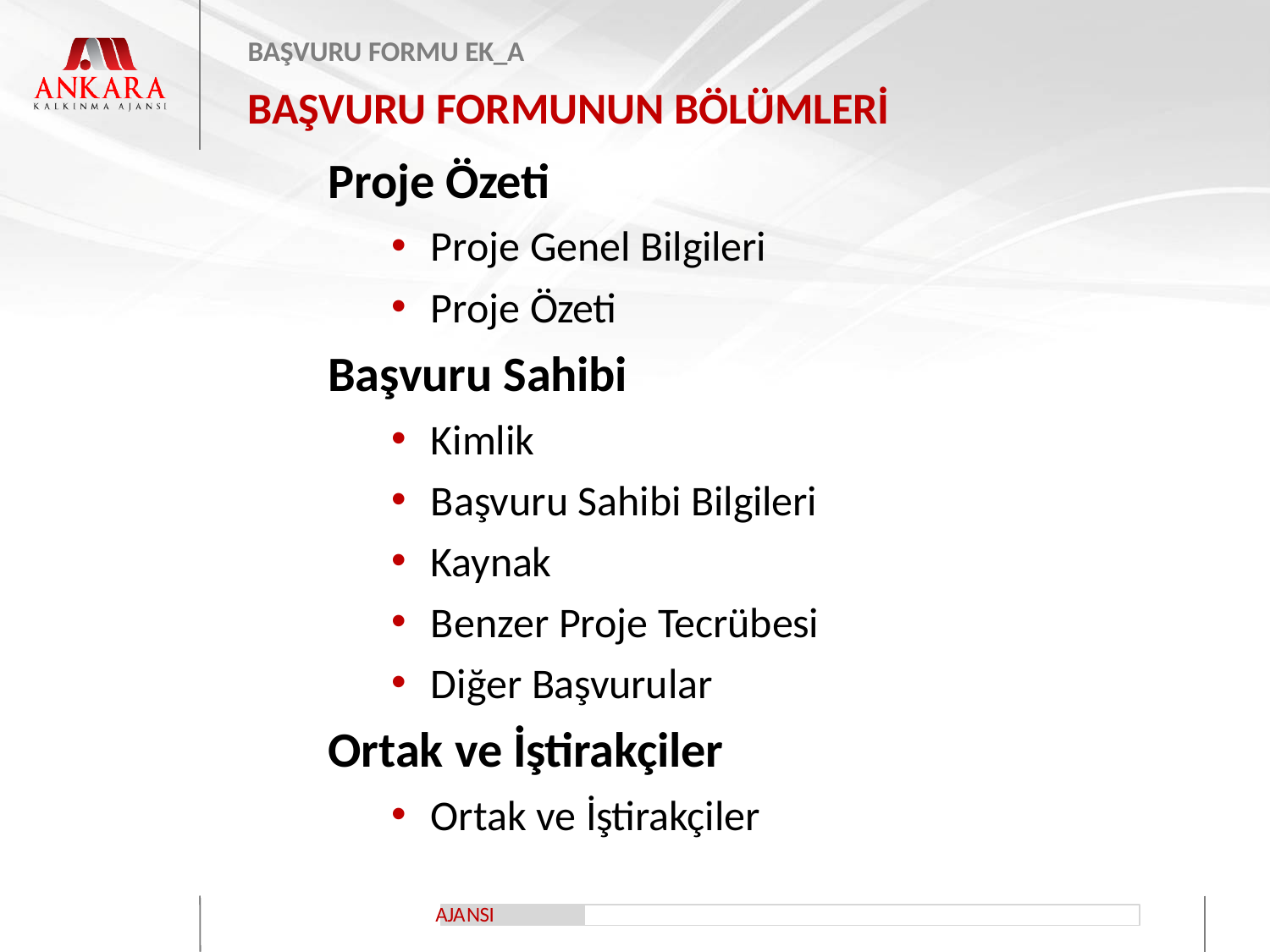

BAŞVURU FORMU EK_A
# BAŞVURU FORMUNUN BÖLÜMLERİ
Proje Özeti
Proje Genel Bilgileri
Proje Özeti
Başvuru Sahibi
Kimlik
Başvuru Sahibi Bilgileri
Kaynak
Benzer Proje Tecrübesi
Diğer Başvurular
Ortak ve İştirakçiler
Ortak ve İştirakçiler

NSI
AJA